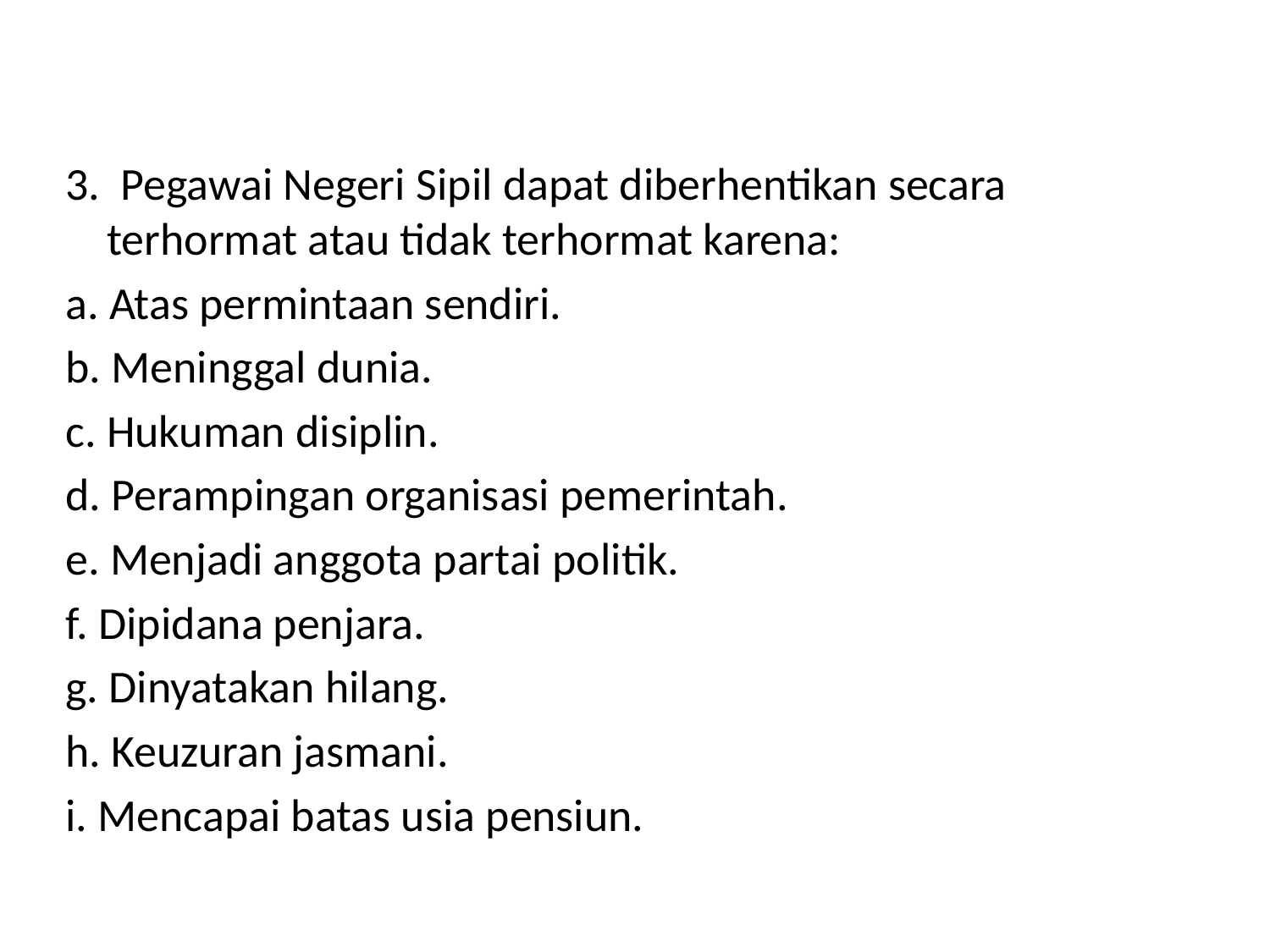

#
3.  Pegawai Negeri Sipil dapat diberhentikan secara terhormat atau tidak terhormat karena:
a. Atas permintaan sendiri.
b. Meninggal dunia.
c. Hukuman disiplin.
d. Perampingan organisasi pemerintah.
e. Menjadi anggota partai politik.
f. Dipidana penjara.
g. Dinyatakan hilang.
h. Keuzuran jasmani.
i. Mencapai batas usia pensiun.